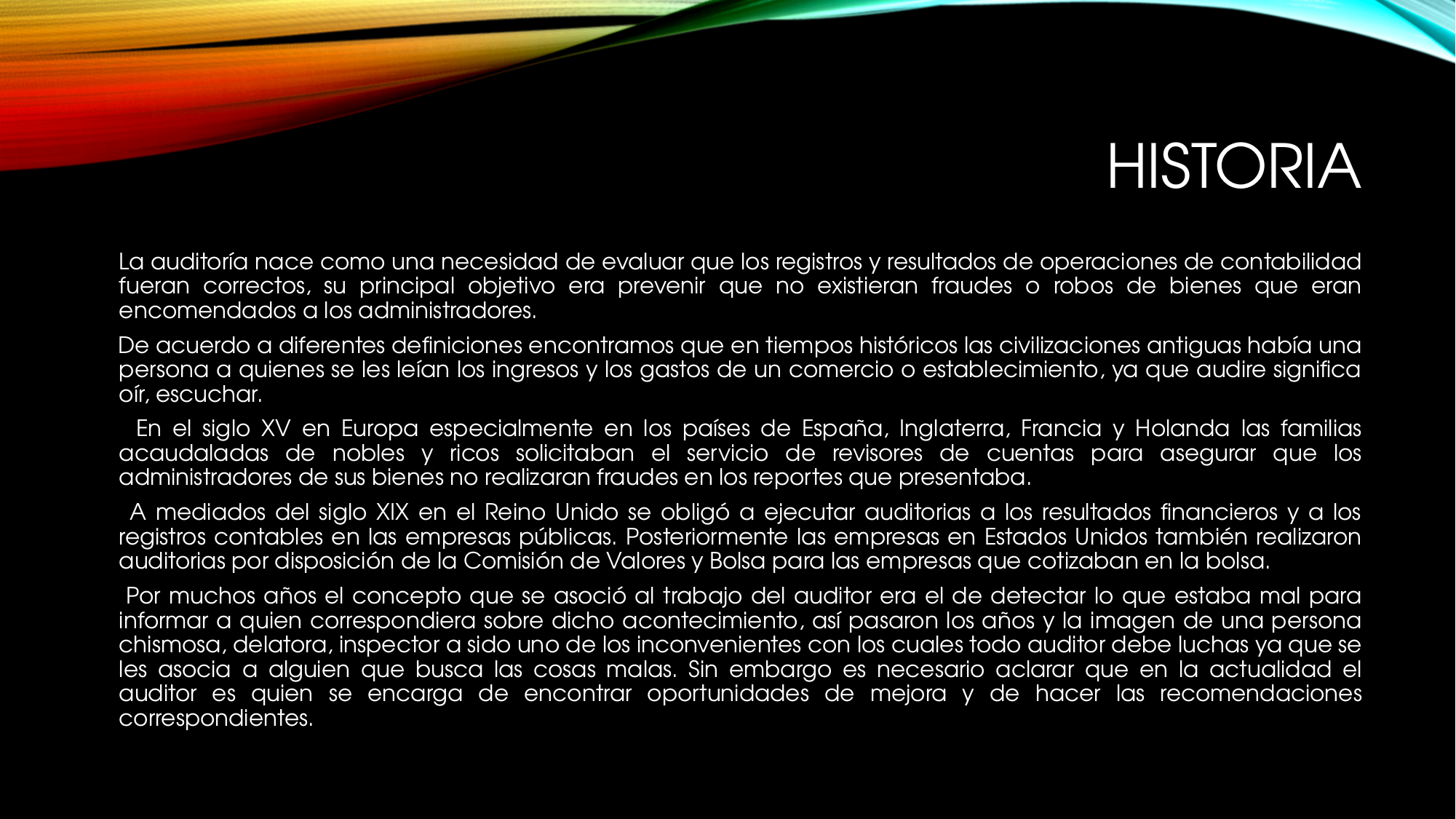

# Historia
    La auditoría nace como una necesidad de evaluar que los registros y resultados de operaciones de contabilidad fueran correctos, su principal objetivo era prevenir que no existieran fraudes o robos de bienes que eran encomendados a los administradores.
    De acuerdo a diferentes definiciones encontramos que en tiempos históricos las civilizaciones antiguas había una persona a quienes se les leían los ingresos y los gastos de un comercio o establecimiento, ya que audire significa oír, escuchar.
    En el siglo XV en Europa especialmente en los países de España, Inglaterra, Francia y Holanda las familias acaudaladas de nobles y ricos solicitaban el servicio de revisores de cuentas para asegurar que los administradores de sus bienes no realizaran fraudes en los reportes que presentaba.
    A mediados del siglo XIX en el Reino Unido se obligó a ejecutar auditorias a los resultados financieros y a los registros contables en las empresas públicas. Posteriormente las empresas en Estados Unidos también realizaron auditorias por disposición de la Comisión de Valores y Bolsa para las empresas que cotizaban en la bolsa.
    Por muchos años el concepto que se asoció al trabajo del auditor era el de detectar lo que estaba mal para informar a quien correspondiera sobre dicho acontecimiento, así pasaron los años y la imagen de una persona chismosa, delatora, inspector a sido uno de los inconvenientes con los cuales todo auditor debe luchas ya que se les asocia a alguien que busca las cosas malas. Sin embargo es necesario aclarar que en la actualidad el auditor es quien se encarga de encontrar oportunidades de mejora y de hacer las recomendaciones correspondientes.